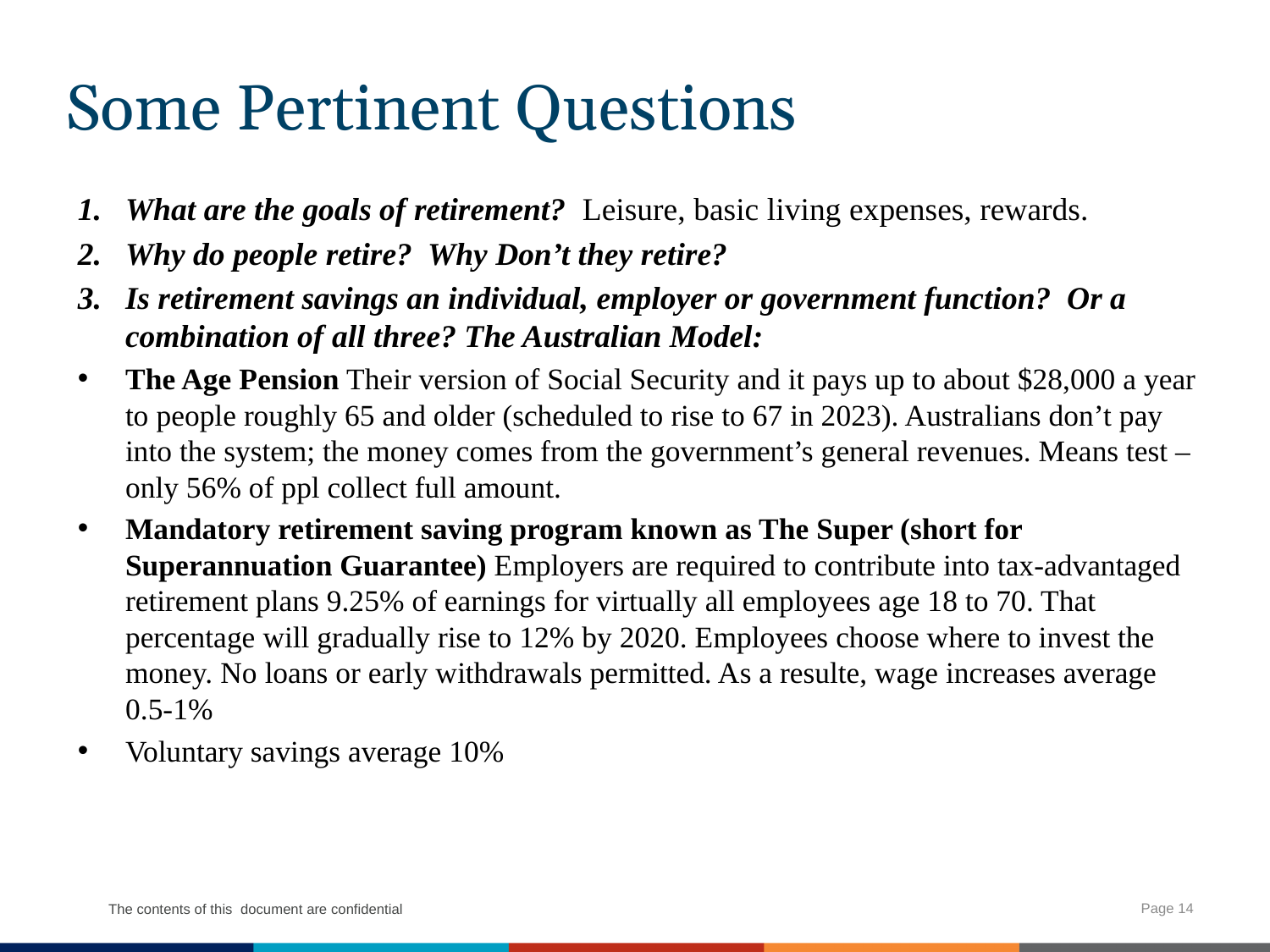

# Some Pertinent Questions
What are the goals of retirement?  Leisure, basic living expenses, rewards.
Why do people retire?  Why Don’t they retire?
Is retirement savings an individual, employer or government function?  Or a combination of all three? The Australian Model:
The Age Pension Their version of Social Security and it pays up to about $28,000 a year to people roughly 65 and older (scheduled to rise to 67 in 2023). Australians don’t pay into the system; the money comes from the government’s general revenues. Means test – only 56% of ppl collect full amount.
Mandatory retirement saving program known as The Super (short for Superannuation Guarantee) Employers are required to contribute into tax-advantaged retirement plans 9.25% of earnings for virtually all employees age 18 to 70. That percentage will gradually rise to 12% by 2020. Employees choose where to invest the money. No loans or early withdrawals permitted. As a resulte, wage increases average 0.5-1%
Voluntary savings average 10%

Page 14